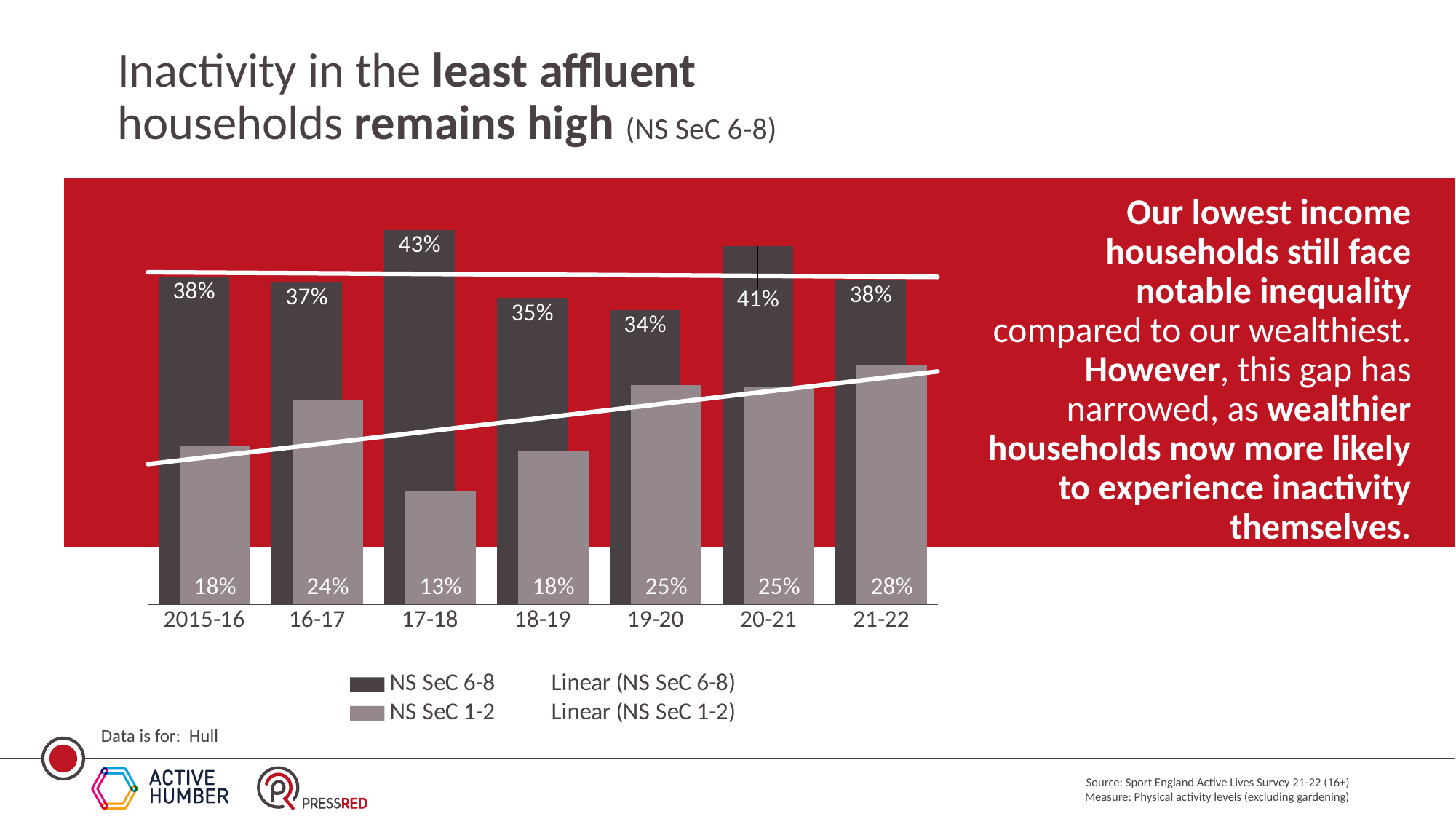

Inactivity in the least affluent households remains high (NS SeC 6-8)

### Chart

| Category | NS SeC 6-8 | NS SeC 1-2 |
|---|---|---|
| 2015-16 | 0.3795646723842868 | 0.18398754196234826 |
| 16-17 | 0.3731778719718511 | 0.23693148196127414 |
| 17-18 | 0.43328892252346696 | 0.131301102862537 |
| 18-19 | 0.35486601653581495 | 0.17758369314024663 |
| 19-20 | 0.3407816655275774 | 0.2534436248888552 |
| 20-21 | 0.41462320138583963 | 0.25143285256142295 |
| 21-22 | 0.3755851209059688 | 0.2766386199325766 |
Our lowest income households still face notable inequality compared to our wealthiest. However, this gap has narrowed, as wealthier households now more likely to experience inactivity themselves.